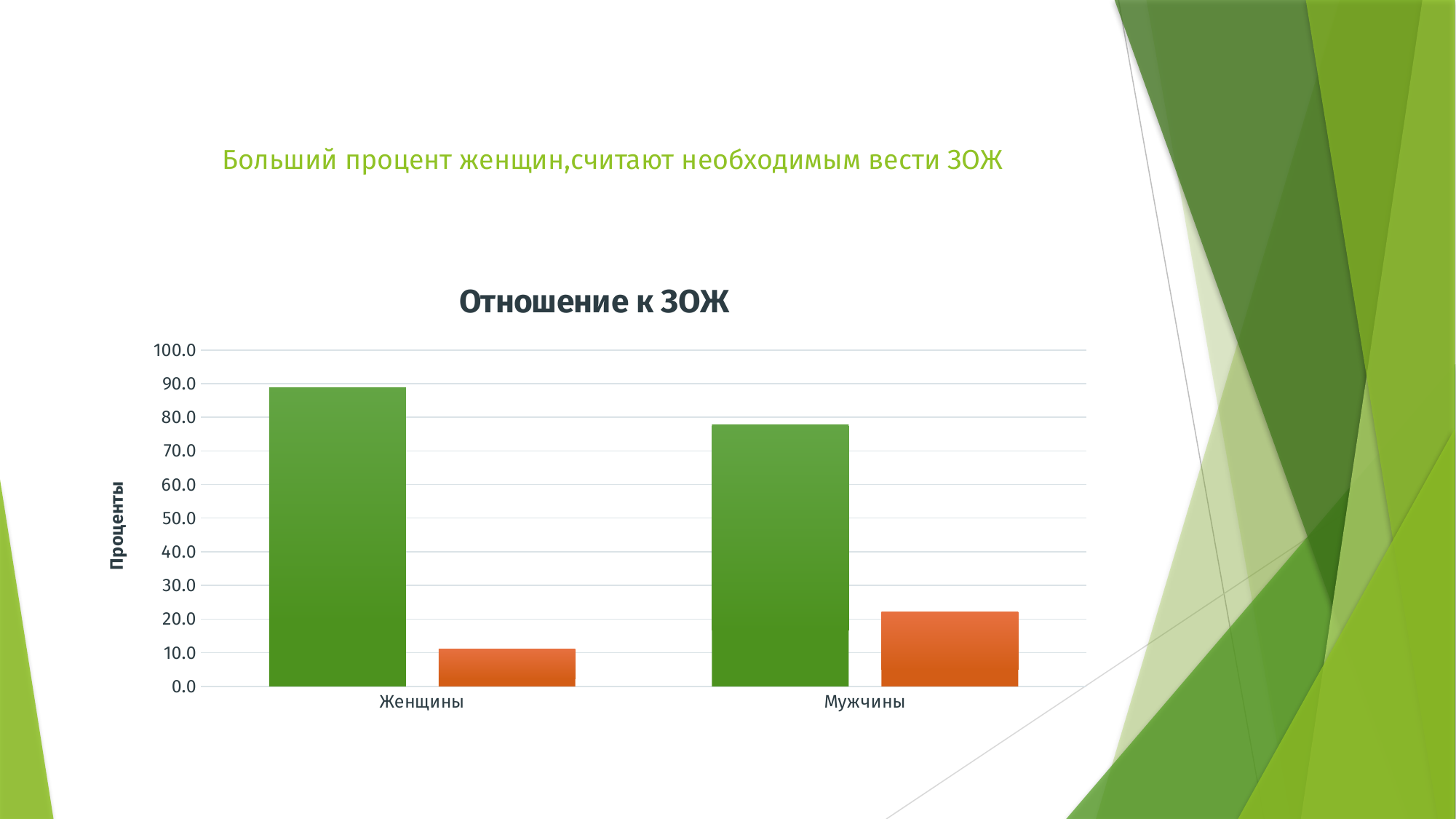

# Больший процент женщин,считают необходимым вести ЗОЖ

### Chart: Отношение к ЗОЖ

| Category | Да | Нет |
|---|---|---|
| Женщины | 88.88888888888889 | 11.11111111111111 |
| Мужчины | 77.77777777777779 | 22.22222222222222 |